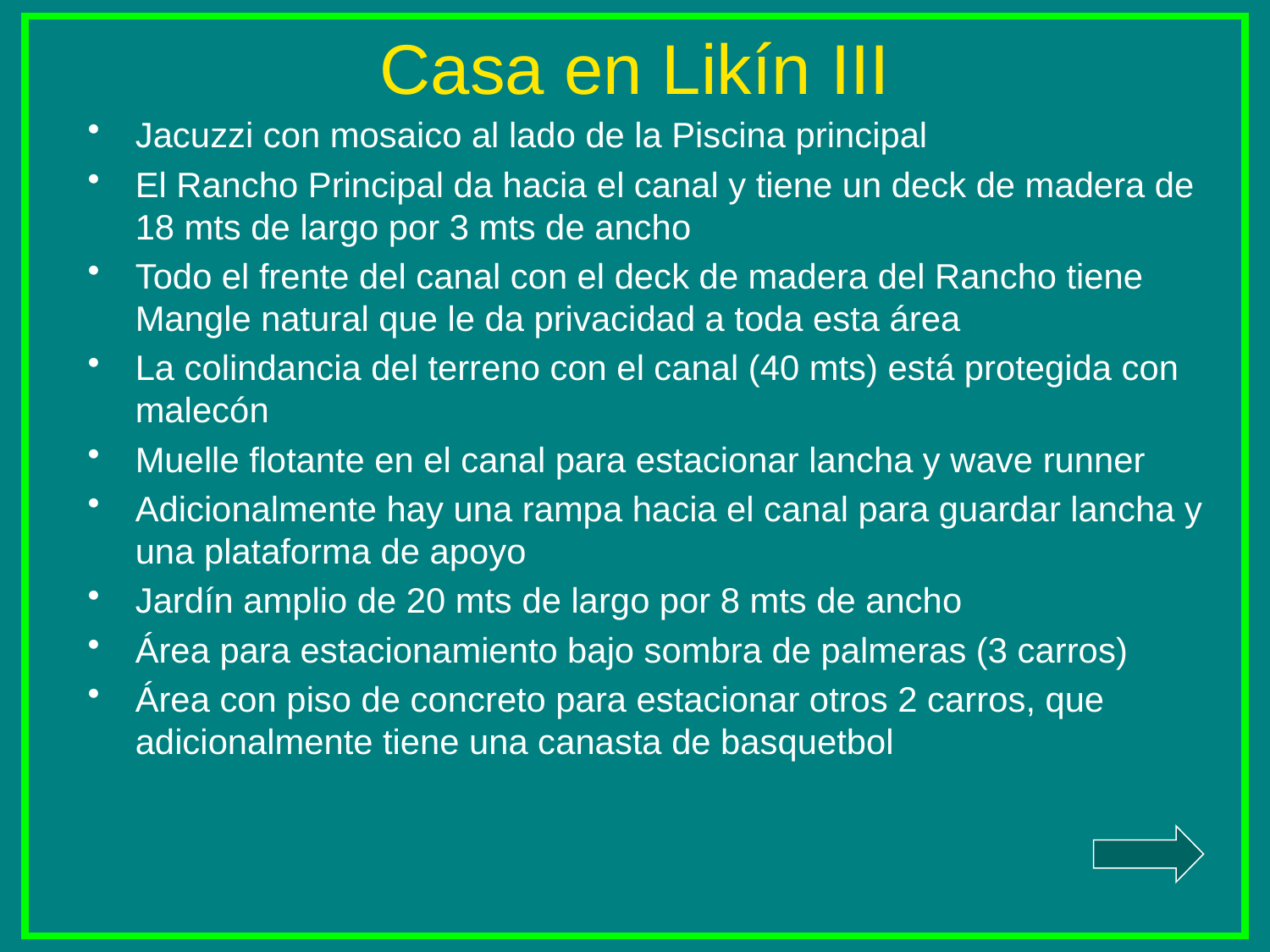

# Casa en Likín III
Jacuzzi con mosaico al lado de la Piscina principal
El Rancho Principal da hacia el canal y tiene un deck de madera de 18 mts de largo por 3 mts de ancho
Todo el frente del canal con el deck de madera del Rancho tiene Mangle natural que le da privacidad a toda esta área
La colindancia del terreno con el canal (40 mts) está protegida con malecón
Muelle flotante en el canal para estacionar lancha y wave runner
Adicionalmente hay una rampa hacia el canal para guardar lancha y una plataforma de apoyo
Jardín amplio de 20 mts de largo por 8 mts de ancho
Área para estacionamiento bajo sombra de palmeras (3 carros)
Área con piso de concreto para estacionar otros 2 carros, que adicionalmente tiene una canasta de basquetbol